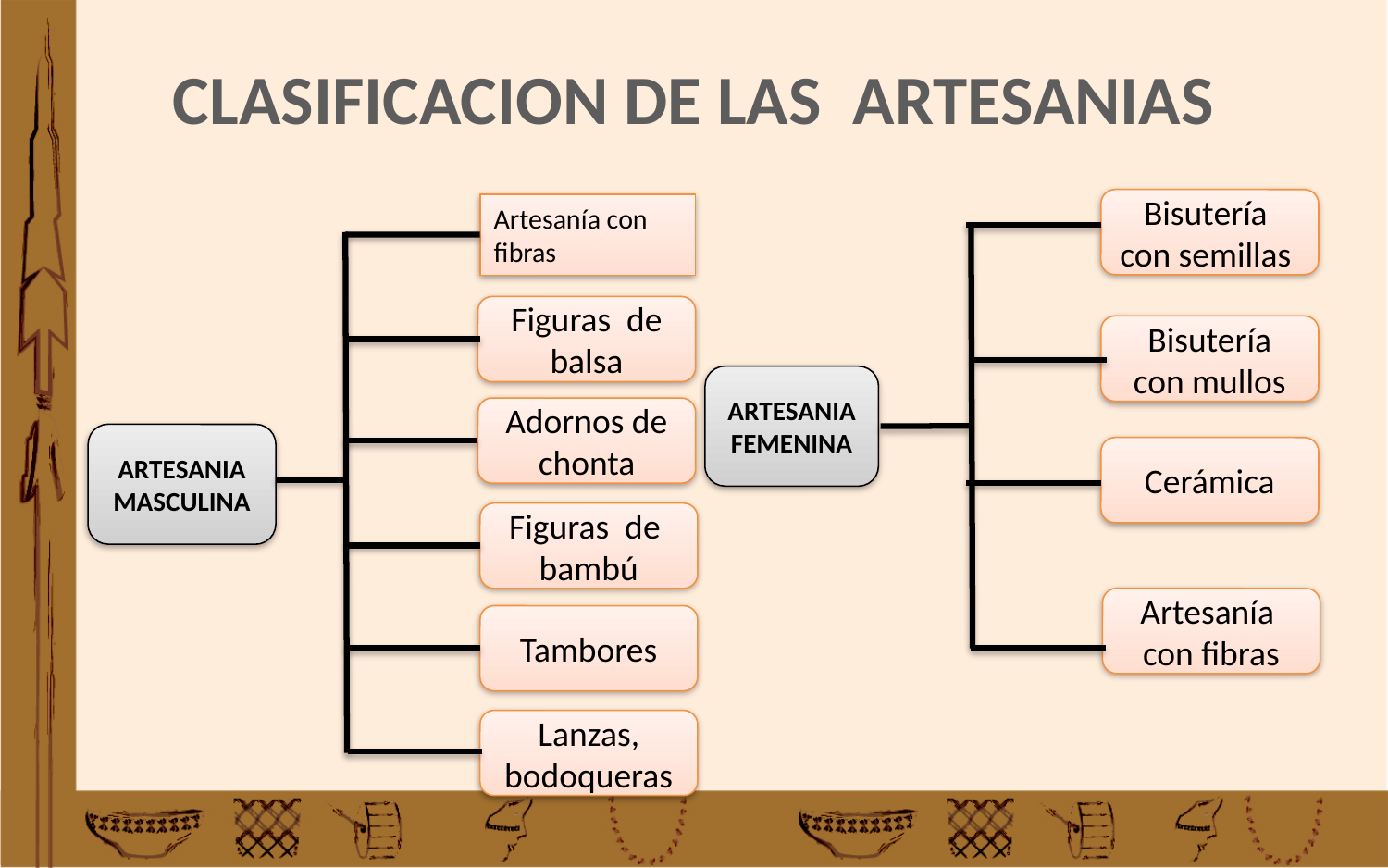

# CLASIFICACION DE LAS  ARTESANIAS
Bisutería  con semillas
Artesanía con fibras

Figuras  de balsa
Bisutería con mullos
ARTESANIA FEMENINA
Adornos de chonta
ARTESANIA MASCULINA
Cerámica
Figuras  de  bambú
Artesanía  con fibras
Tambores
Lanzas, bodoqueras